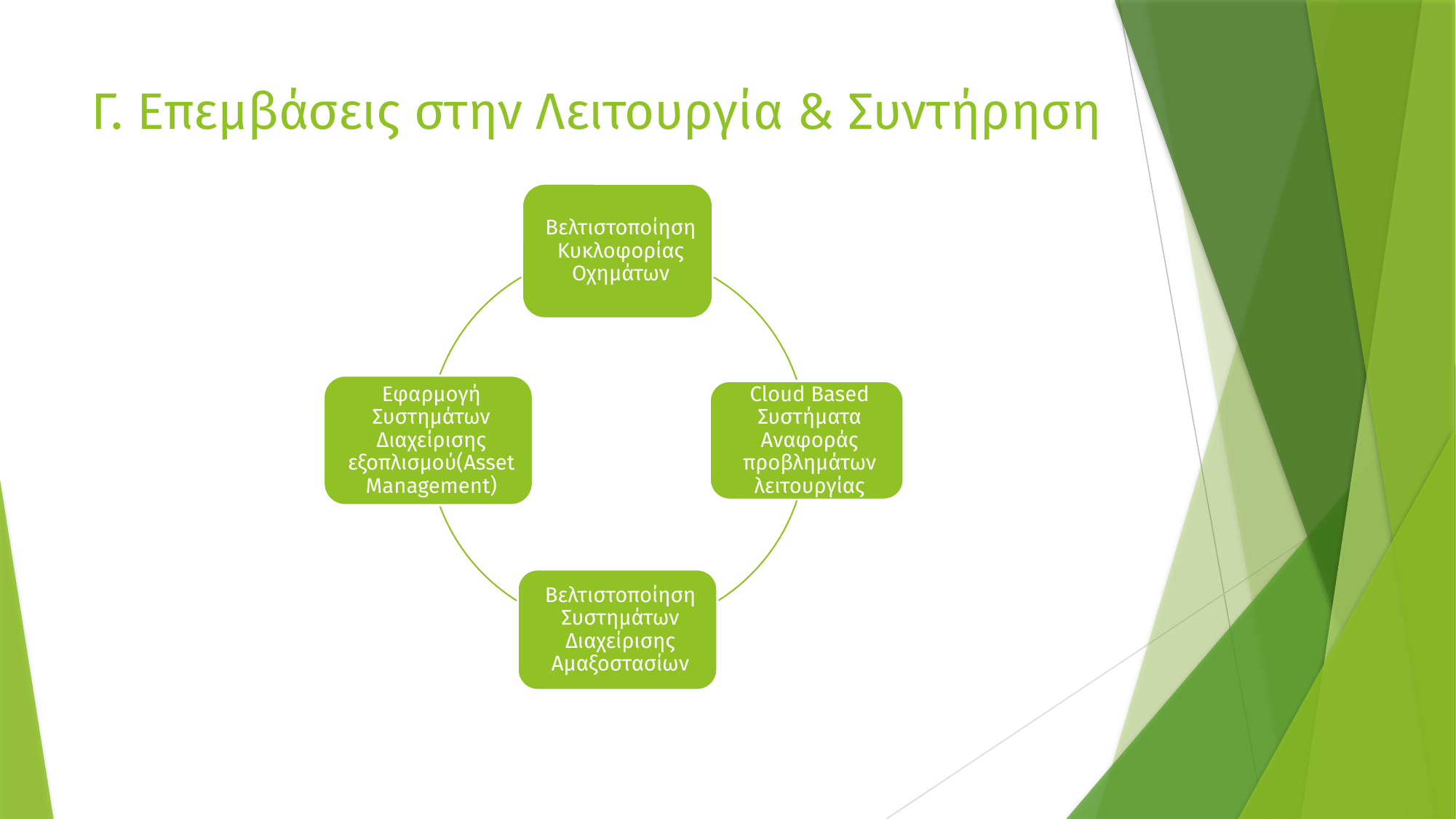

# Γ. Επεμβάσεις στην Λειτουργία & Συντήρηση
Βελτιστοποίηση Κυκλοφορίας Οχημάτων
Cloud Based Συστήματα Αναφοράς προβλημάτων λειτουργίας
Βελτιστοποίηση Συστημάτων Διαχείρισης Αμαξοστασίων
Εφαρμογή Συστημάτων Διαχείρισης εξοπλισμού(Asset Management)